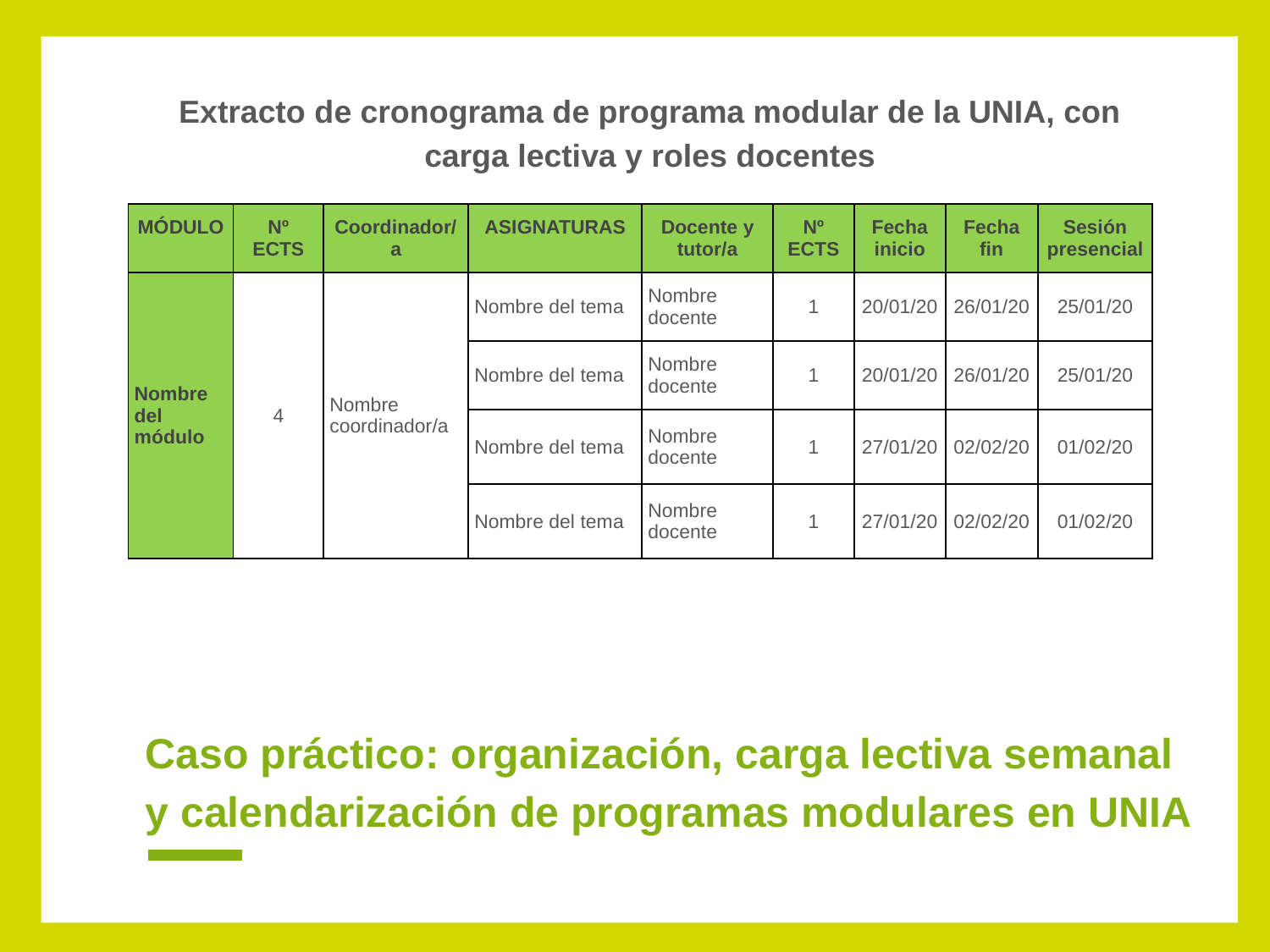

# Extracto de cronograma de programa modular de la UNIA, con carga lectiva y roles docentes
| MÓDULO | Nº ECTS | Coordinador/a | ASIGNATURAS | Docente y tutor/a | Nº ECTS | Fecha inicio | Fecha fin | Sesión presencial |
| --- | --- | --- | --- | --- | --- | --- | --- | --- |
| Nombre del módulo | 4 | Nombre coordinador/a | Nombre del tema | Nombre docente | 1 | 20/01/20 | 26/01/20 | 25/01/20 |
|  |  |  | Nombre del tema | Nombre docente | 1 | 20/01/20 | 26/01/20 | 25/01/20 |
|  |  |  | Nombre del tema | Nombre docente | 1 | 27/01/20 | 02/02/20 | 01/02/20 |
|  |  |  | Nombre del tema | Nombre docente | 1 | 27/01/20 | 02/02/20 | 01/02/20 |
Caso práctico: organización, carga lectiva semanal y calendarización de programas modulares en UNIA